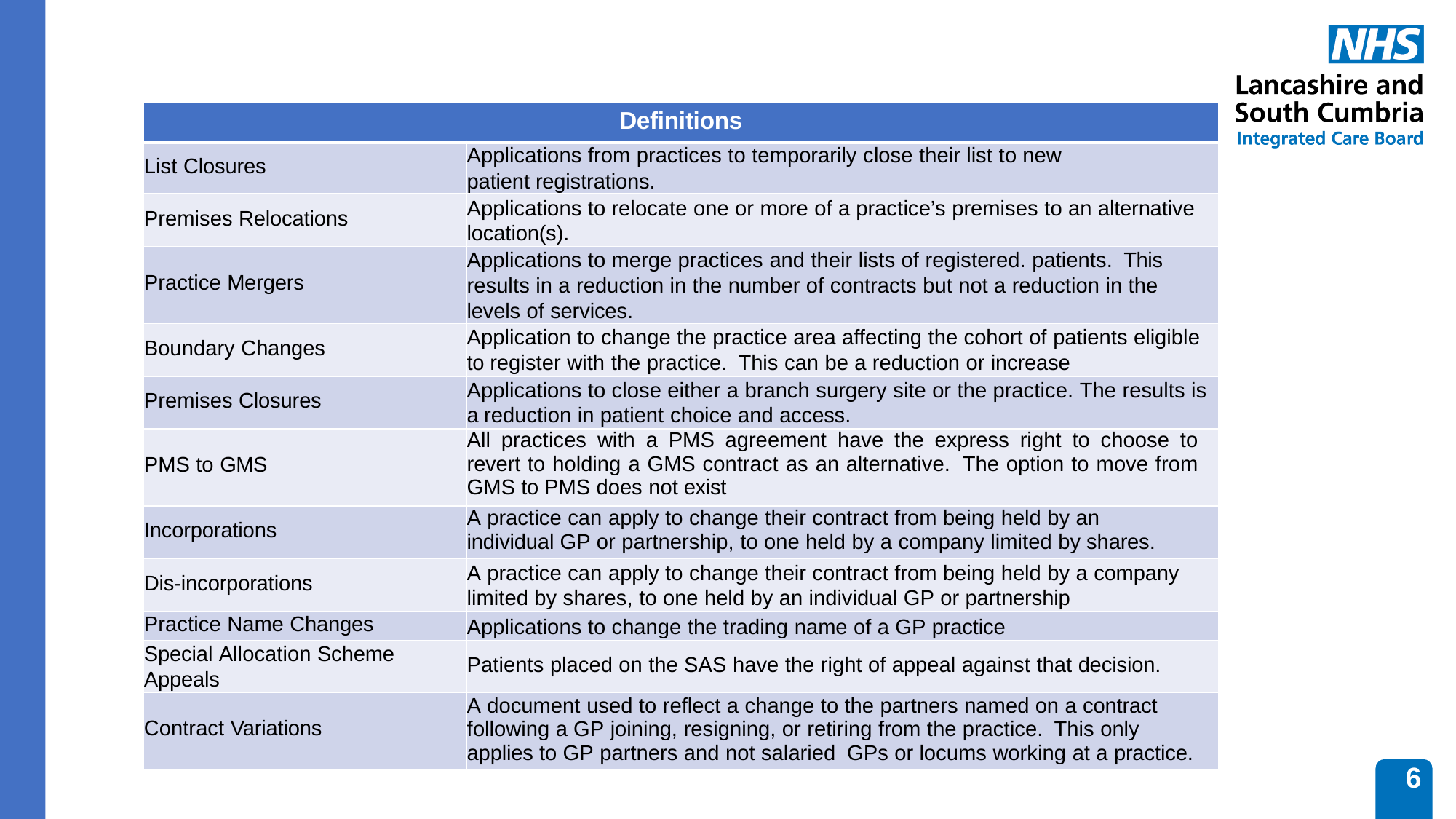

| Definitions |  |
| --- | --- |
| List Closures | Applications from practices to temporarily close their list to new patient registrations. |
| Premises Relocations | Applications to relocate one or more of a practice’s premises to an alternative location(s). |
| Practice Mergers | Applications to merge practices and their lists of registered. patients. This results in a reduction in the number of contracts but not a reduction in the levels of services. |
| Boundary Changes | Application to change the practice area affecting the cohort of patients eligible to register with the practice. This can be a reduction or increase |
| Premises Closures | Applications to close either a branch surgery site or the practice. The results is a reduction in patient choice and access. |
| PMS to GMS | All practices with a PMS agreement have the express right to choose to revert to holding a GMS contract as an alternative. The option to move from GMS to PMS does not exist |
| Incorporations | A practice can apply to change their contract from being held by an individual GP or partnership, to one held by a company limited by shares. |
| Dis-incorporations | A practice can apply to change their contract from being held by a company limited by shares, to one held by an individual GP or partnership |
| Practice Name Changes | Applications to change the trading name of a GP practice |
| Special Allocation Scheme Appeals | Patients placed on the SAS have the right of appeal against that decision. |
| Contract Variations | A document used to reflect a change to the partners named on a contract following a GP joining, resigning, or retiring from the practice. This only applies to GP partners and not salaried GPs or locums working at a practice. |
6